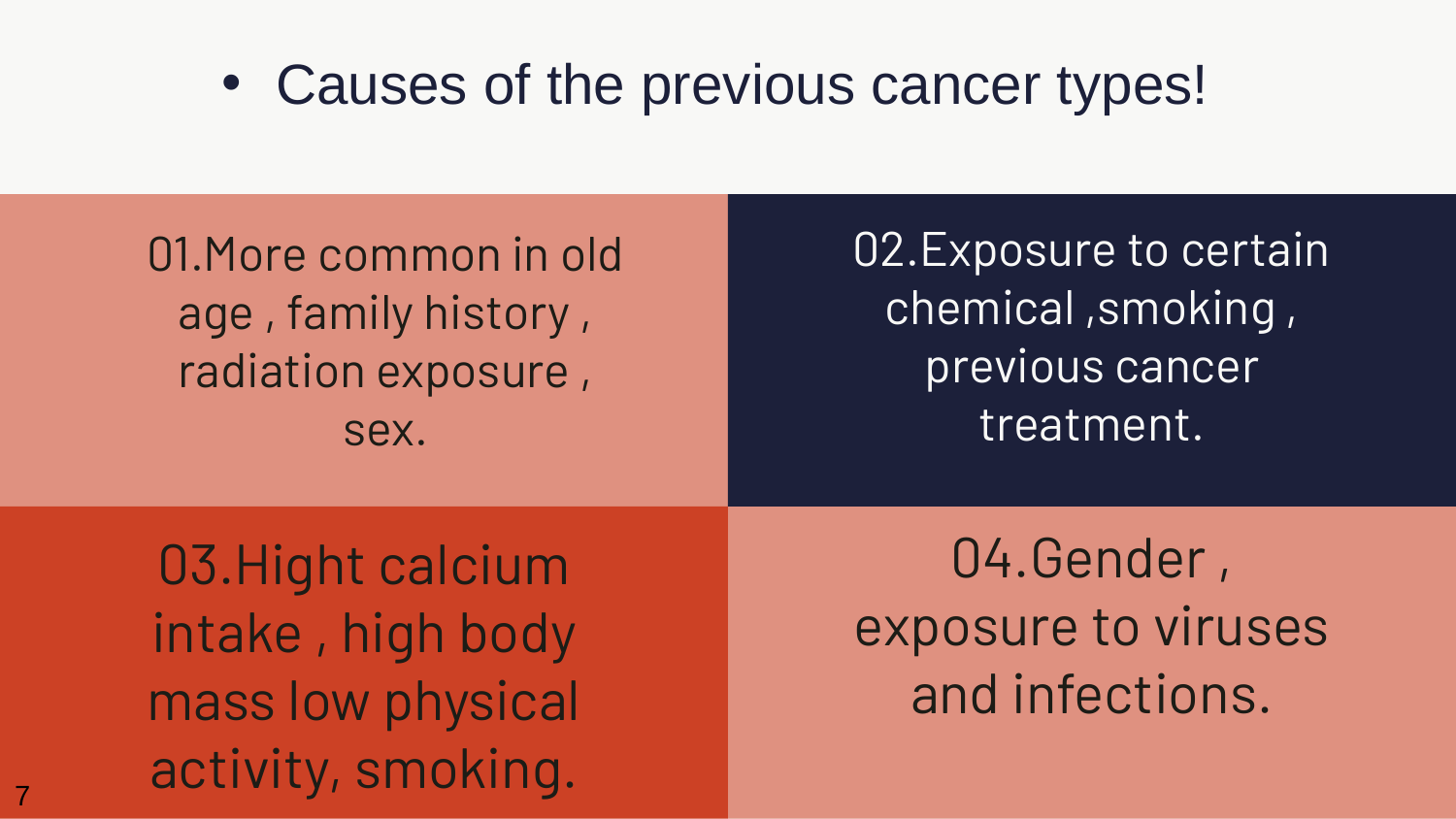

# Causes of the previous cancer types!
02.Exposure to certain chemical ,smoking , previous cancer treatment.
01.More common in old age , family history , radiation exposure , sex.

04.Gender , exposure to viruses and infections.
03.Hight calcium intake , high body mass low physical activity, smoking.

7